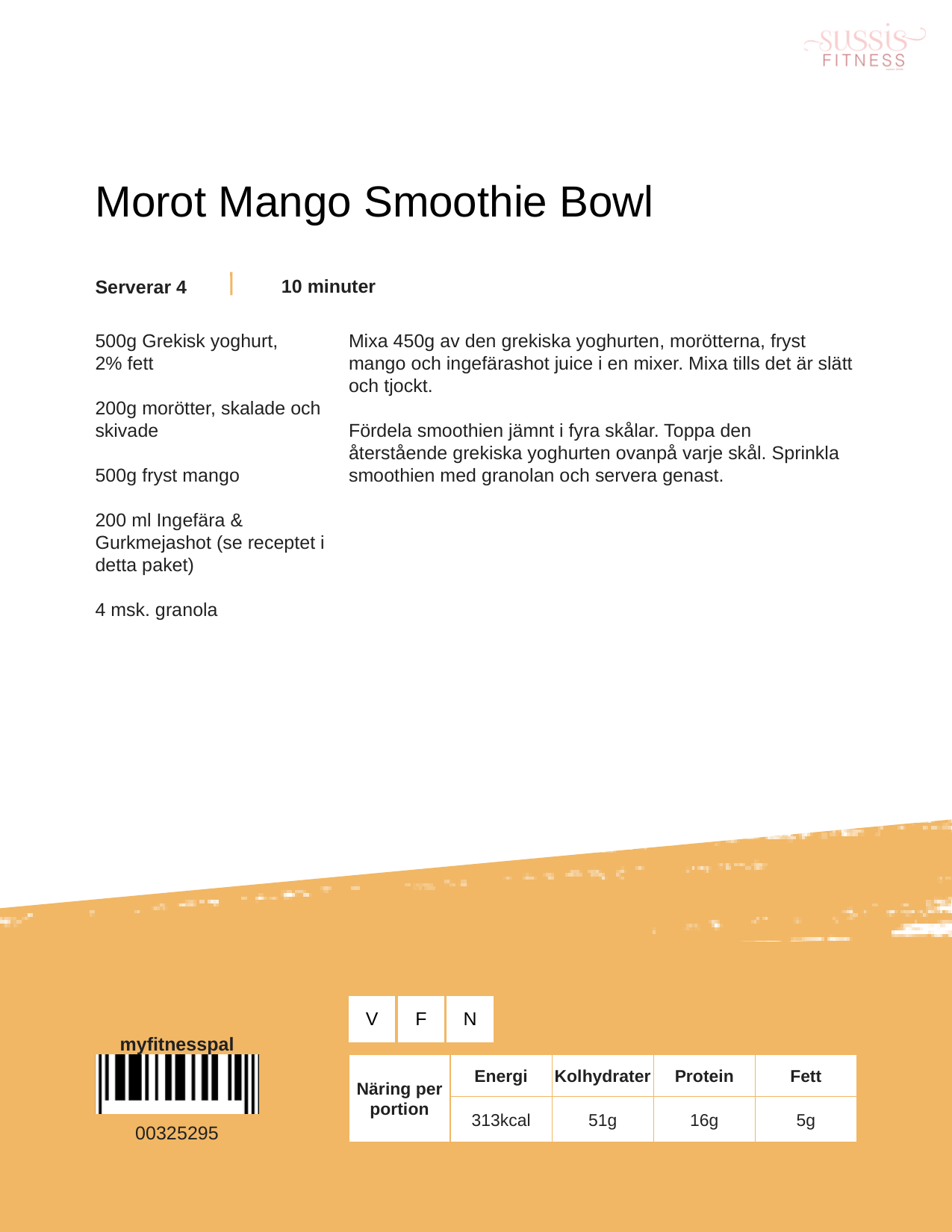

Morot Mango Smoothie Bowl
10 minuter
Serverar 4

500g Grekisk yoghurt,
2% fett

200g morötter, skalade och skivade

500g fryst mango

200 ml Ingefära & Gurkmejashot (se receptet i detta paket)

4 msk. granola
Mixa 450g av den grekiska yoghurten, morötterna, fryst mango och ingefärashot juice i en mixer. Mixa tills det är slätt och tjockt.

Fördela smoothien jämnt i fyra skålar. Toppa den återstående grekiska yoghurten ovanpå varje skål. Sprinkla smoothien med granolan och servera genast.

V

F

N
myfitnesspal

| Näring per portion | Energi | Kolhydrater | Protein | Fett |
| --- | --- | --- | --- | --- |
| Näring per portion | 313kcal | 51g | 16g | 5g |
00325295